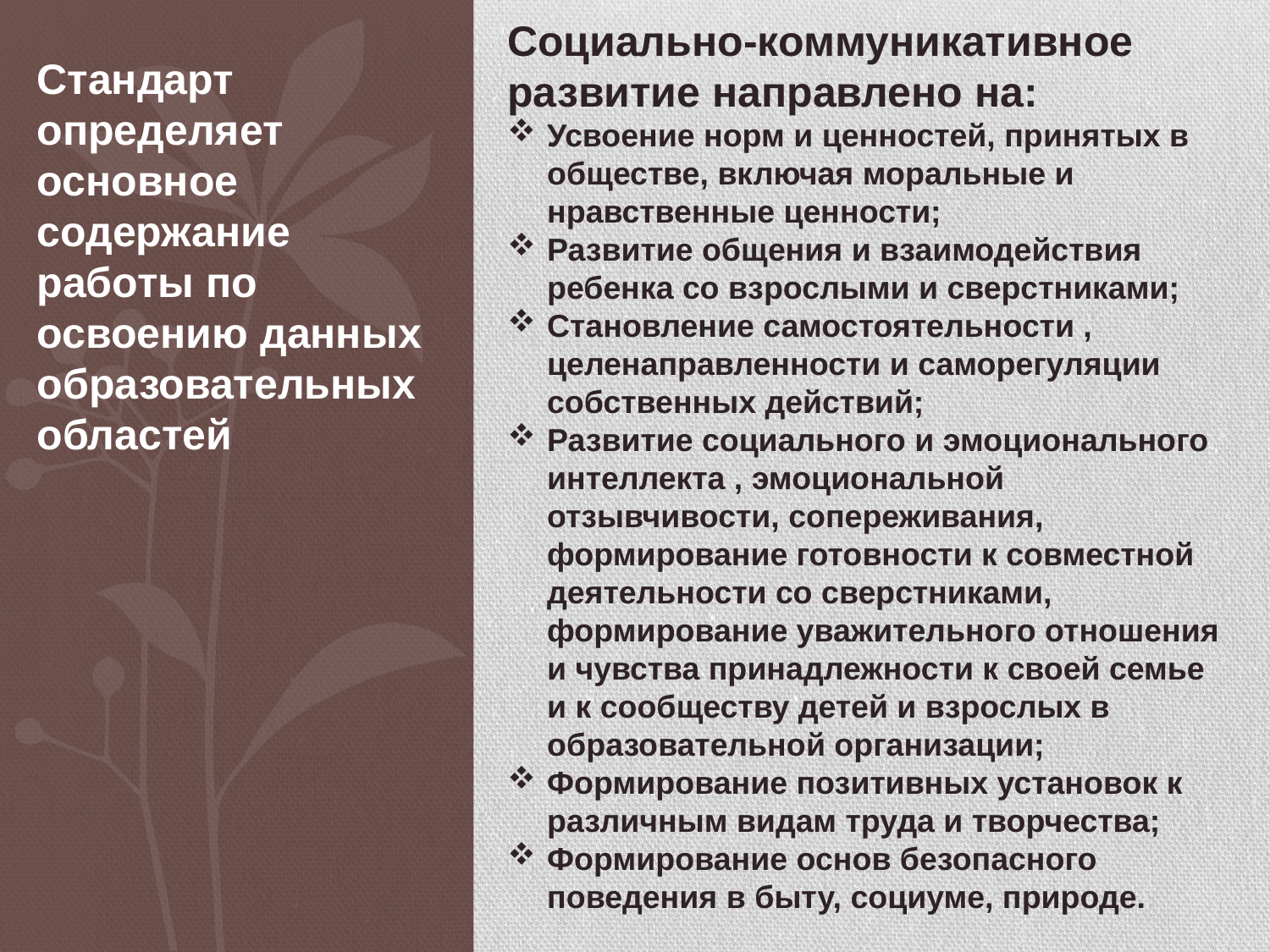

Социально-коммуникативное развитие направлено на:
Усвоение норм и ценностей, принятых в обществе, включая моральные и нравственные ценности;
Развитие общения и взаимодействия ребенка со взрослыми и сверстниками;
Становление самостоятельности , целенаправленности и саморегуляции собственных действий;
Развитие социального и эмоционального интеллекта , эмоциональной отзывчивости, сопереживания, формирование готовности к совместной деятельности со сверстниками, формирование уважительного отношения и чувства принадлежности к своей семье и к сообществу детей и взрослых в образовательной организации;
Формирование позитивных установок к различным видам труда и творчества;
Формирование основ безопасного поведения в быту, социуме, природе.
Стандарт определяет основное содержание работы по освоению данных образовательных областей